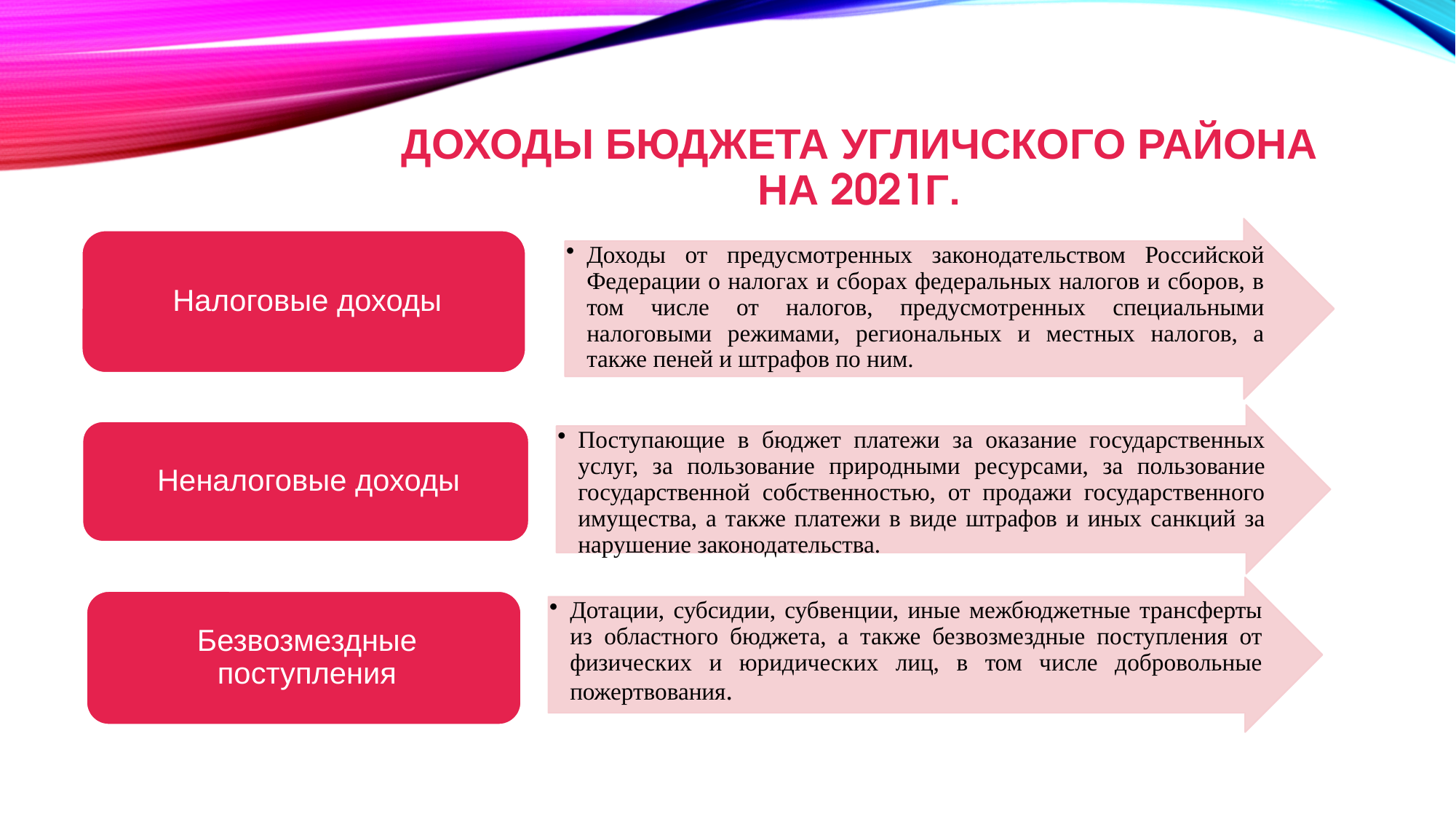

# доходы бюджета Угличского района на 2021г.
Доходы от предусмотренных законодательством Российской Федерации о налогах и сборах федеральных налогов и сборов, в том числе от налогов, предусмотренных специальными налоговыми режимами, региональных и местных налогов, а также пеней и штрафов по ним.
Налоговые доходы
Поступающие в бюджет платежи за оказание государственных услуг, за пользование природными ресурсами, за пользование государственной собственностью, от продажи государственного имущества, а также платежи в виде штрафов и иных санкций за нарушение законодательства.
Неналоговые доходы
Дотации, субсидии, субвенции, иные межбюджетные трансферты из областного бюджета, а также безвозмездные поступления от физических и юридических лиц, в том числе добровольные пожертвования.
Безвозмездные поступления